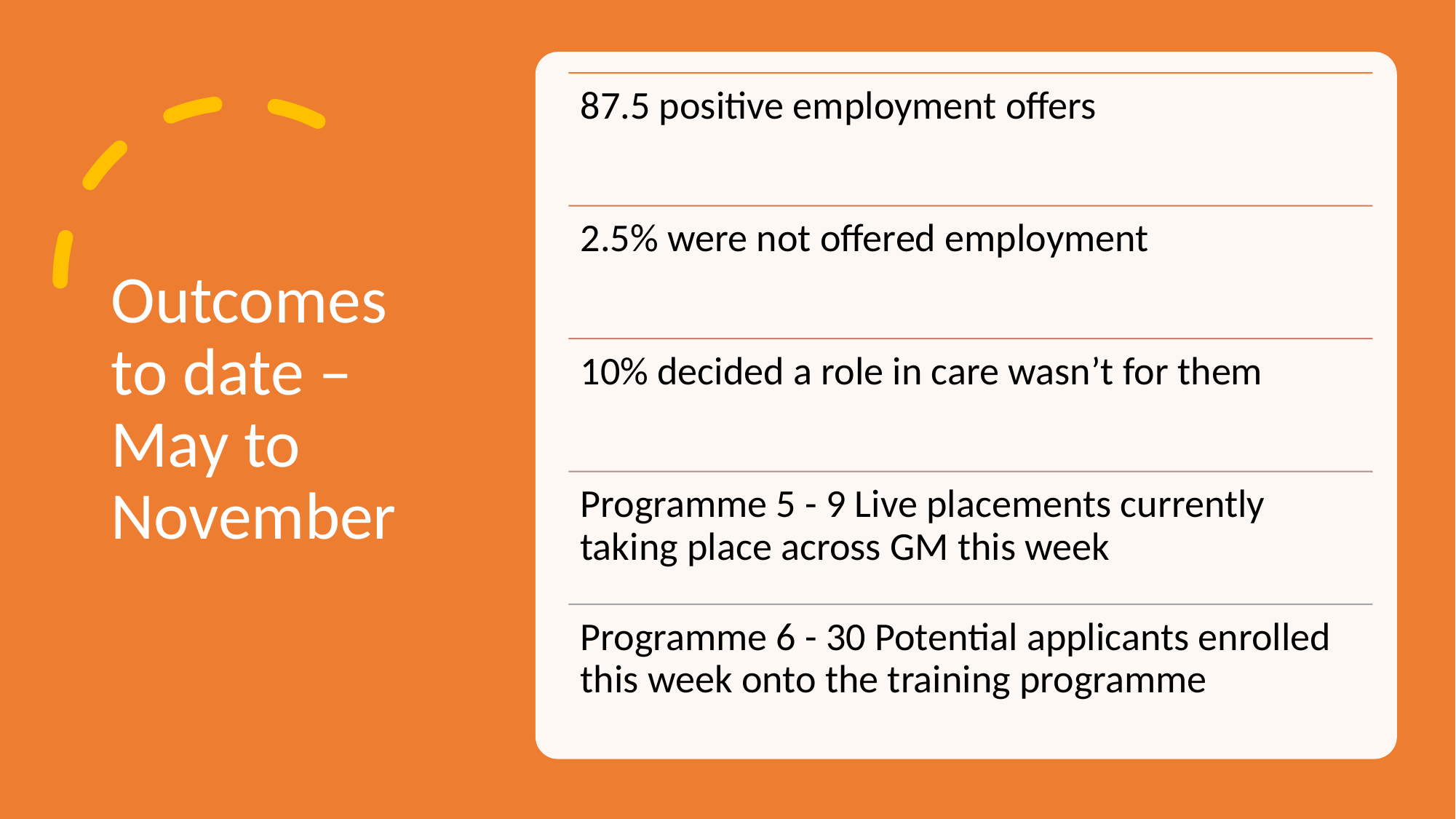

87.5 positive employment offers
2.5% were not offered employment
10% decided a role in care wasn’t for them
Programme 5 - 9 Live placements currently taking place across GM this week
Programme 6 - 30 Potential applicants enrolled this week onto the training programme
# Outcomes to date – May to November